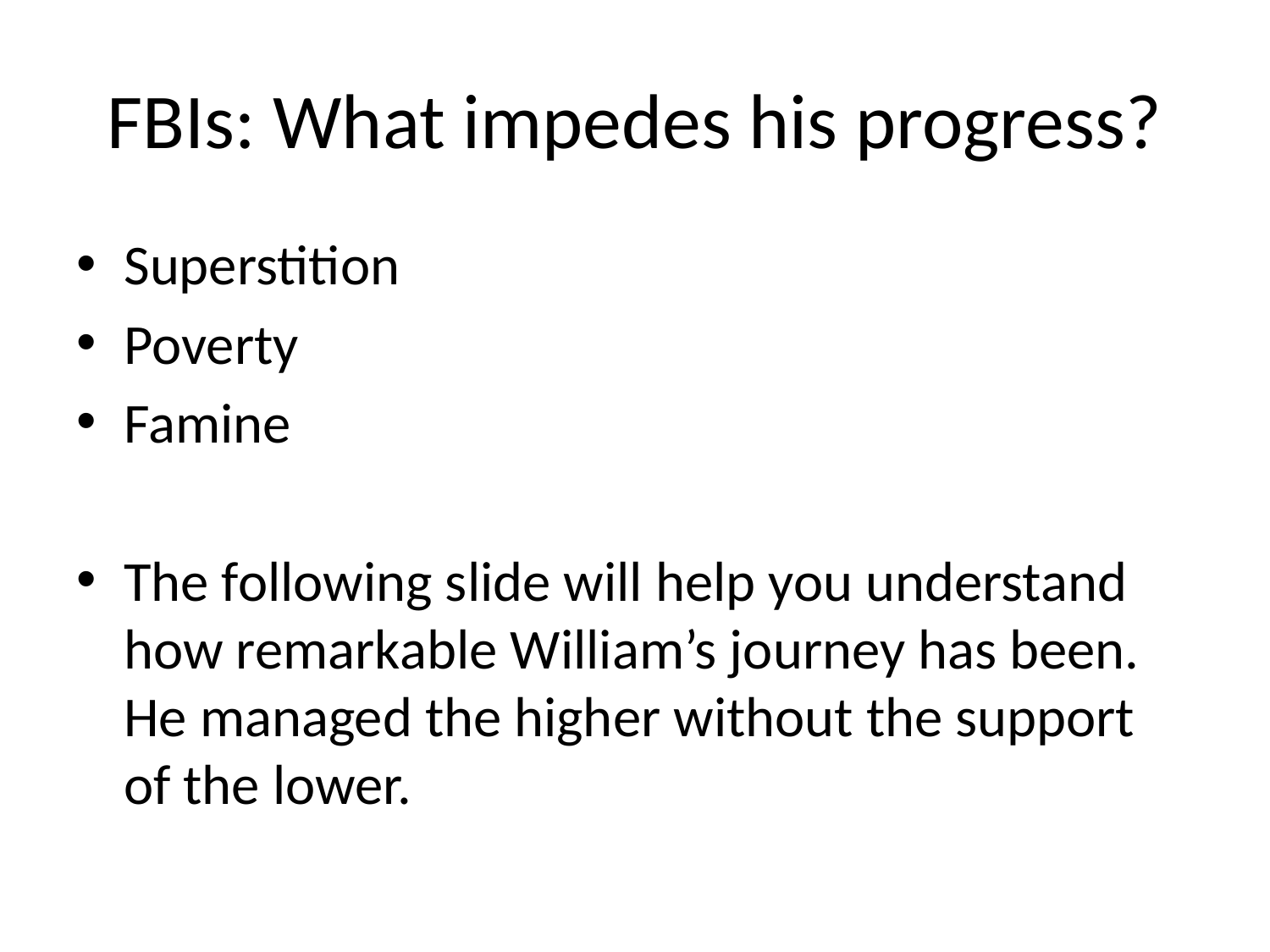

# FBIs: What impedes his progress?
Superstition
Poverty
Famine

The following slide will help you understand how remarkable William’s journey has been. He managed the higher without the support of the lower.